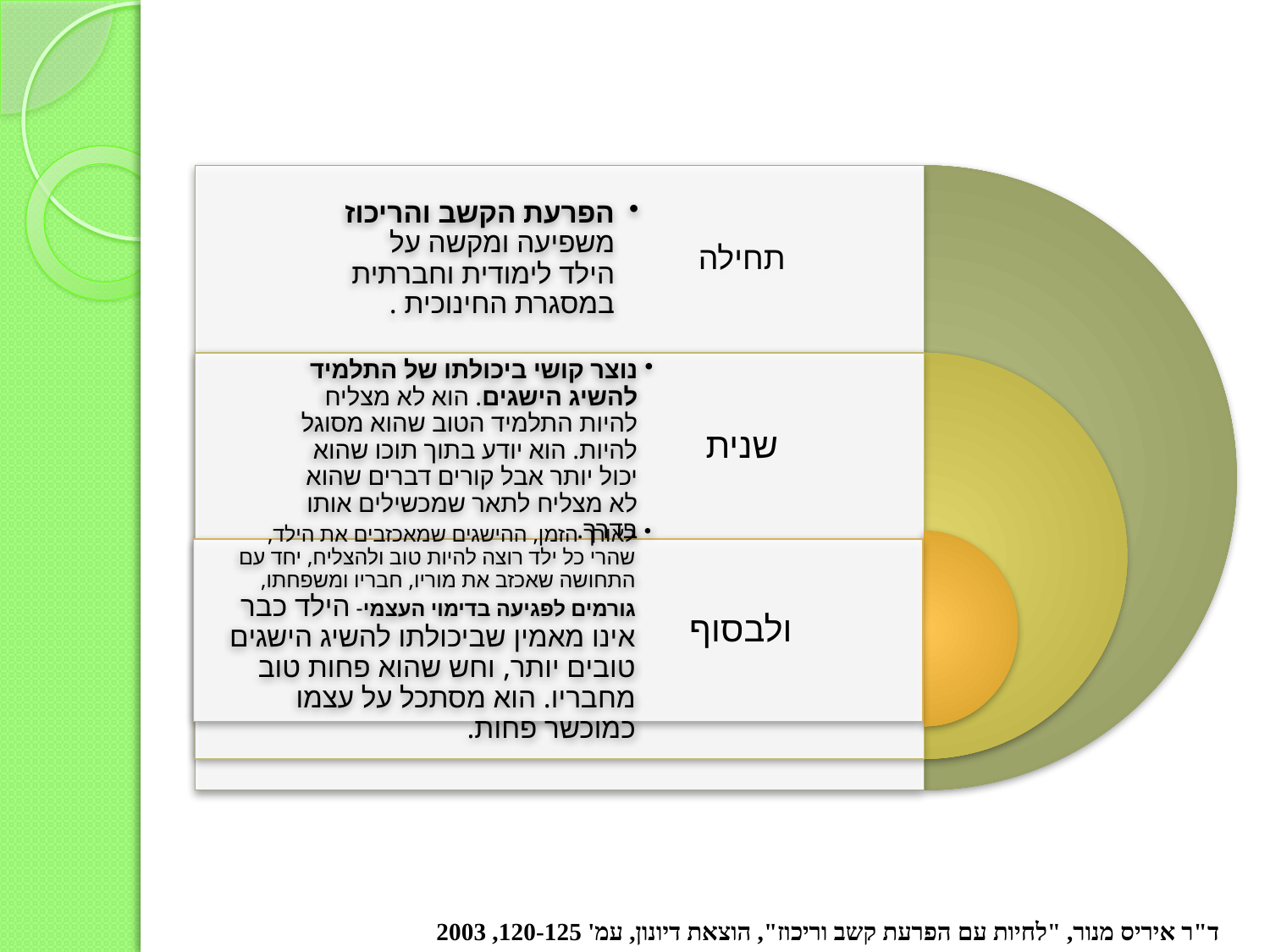

תחילה
שנית
ולבסוף
הפרעת הקשב והריכוז משפיעה ומקשה על הילד לימודית וחברתית במסגרת החינוכית .
נוצר קושי ביכולתו של התלמיד להשיג הישגים. הוא לא מצליח להיות התלמיד הטוב שהוא מסוגל להיות. הוא יודע בתוך תוכו שהוא יכול יותר אבל קורים דברים שהוא לא מצליח לתאר שמכשילים אותו בדרך.
לאורך הזמן, ההישגים שמאכזבים את הילד, שהרי כל ילד רוצה להיות טוב ולהצליח, יחד עם התחושה שאכזב את מוריו, חבריו ומשפחתו, גורמים לפגיעה בדימוי העצמי- הילד כבר אינו מאמין שביכולתו להשיג הישגים טובים יותר, וחש שהוא פחות טוב מחבריו. הוא מסתכל על עצמו כמוכשר פחות.
  ד"ר איריס מנור, "לחיות עם הפרעת קשב וריכוז", הוצאת דיונון, עמ' 120-125, 2003